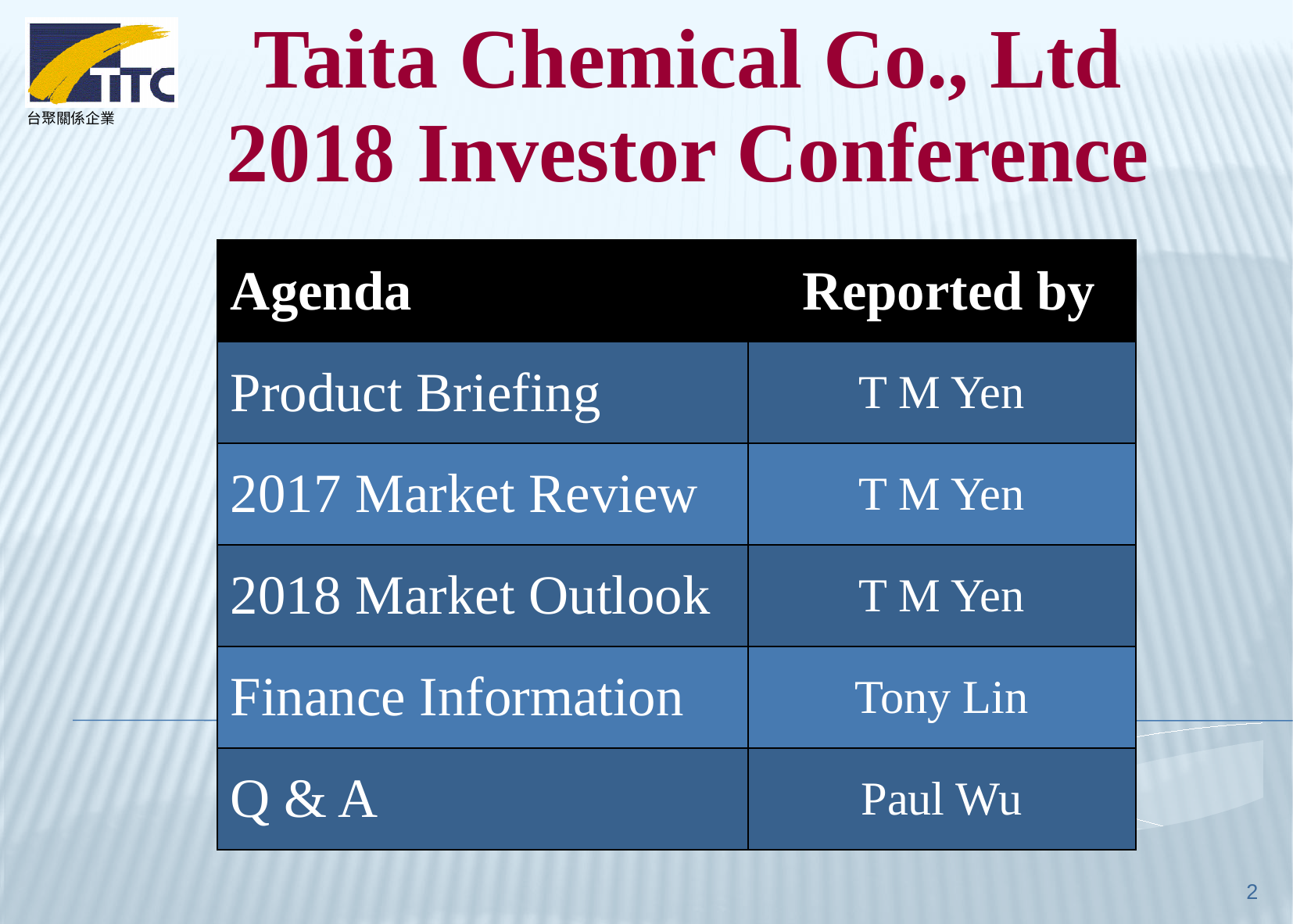

Taita Chemical Co., Ltd
2018 Investor Conference
| Agenda | Reported by |
| --- | --- |
| Product Briefing | T M Yen |
| 2017 Market Review | T M Yen |
| 2018 Market Outlook | T M Yen |
| Finance Information | Tony Lin |
| Q & A | Paul Wu |
2